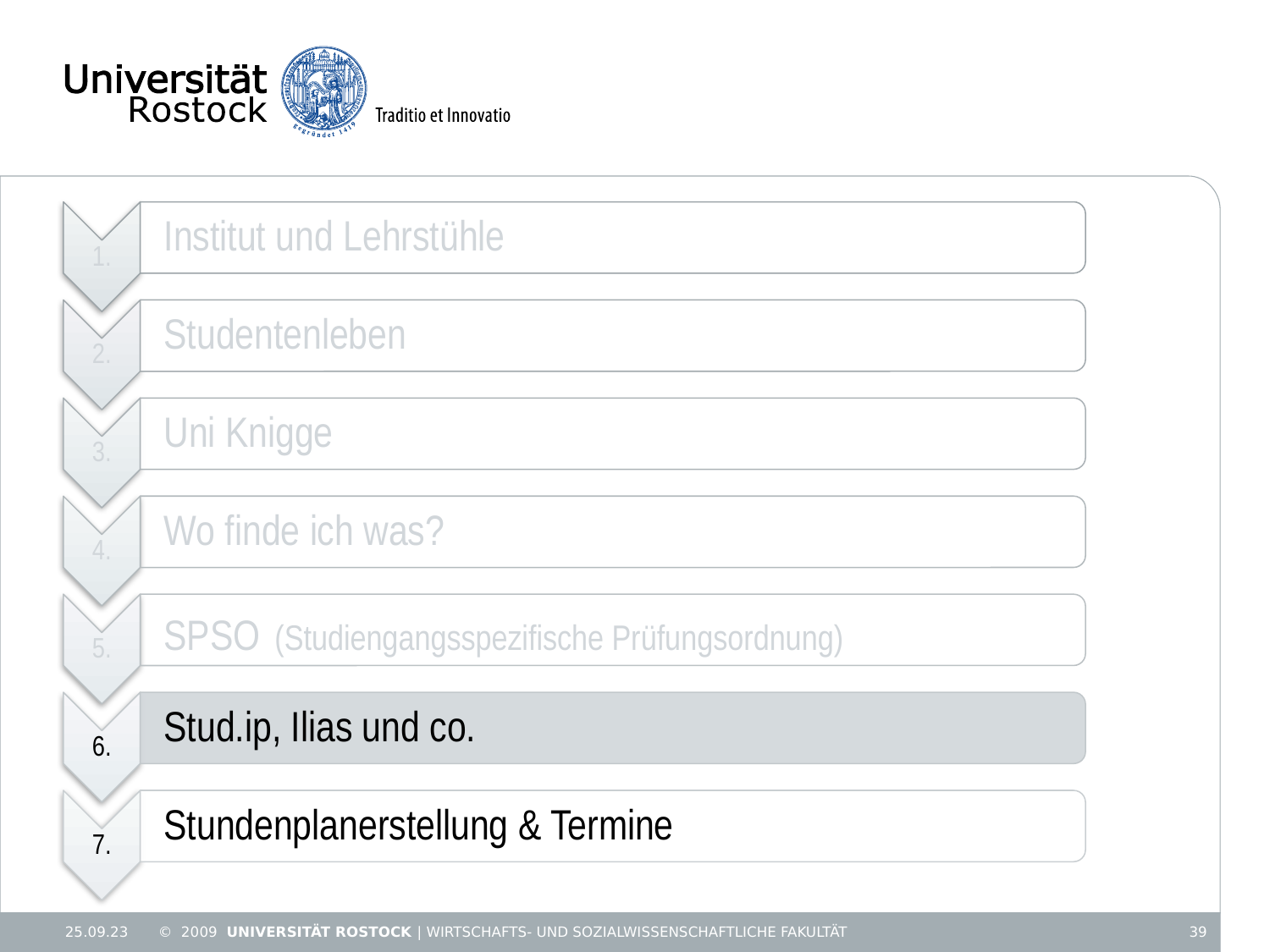

1.
Institut und Lehrstühle
2.
Studentenleben
3.
Uni Knigge
4.
Wo finde ich was?
5.
SPSO (Studiengangsspezifische Prüfungsordnung)
6.
Stud.ip, Ilias und co.
7.
Stundenplanerstellung & Termine
25.09.23
©  2009  UNIVERSITÄT ROSTOCK | Wirtschafts- und Sozialwissenschaftliche Fakultät
39